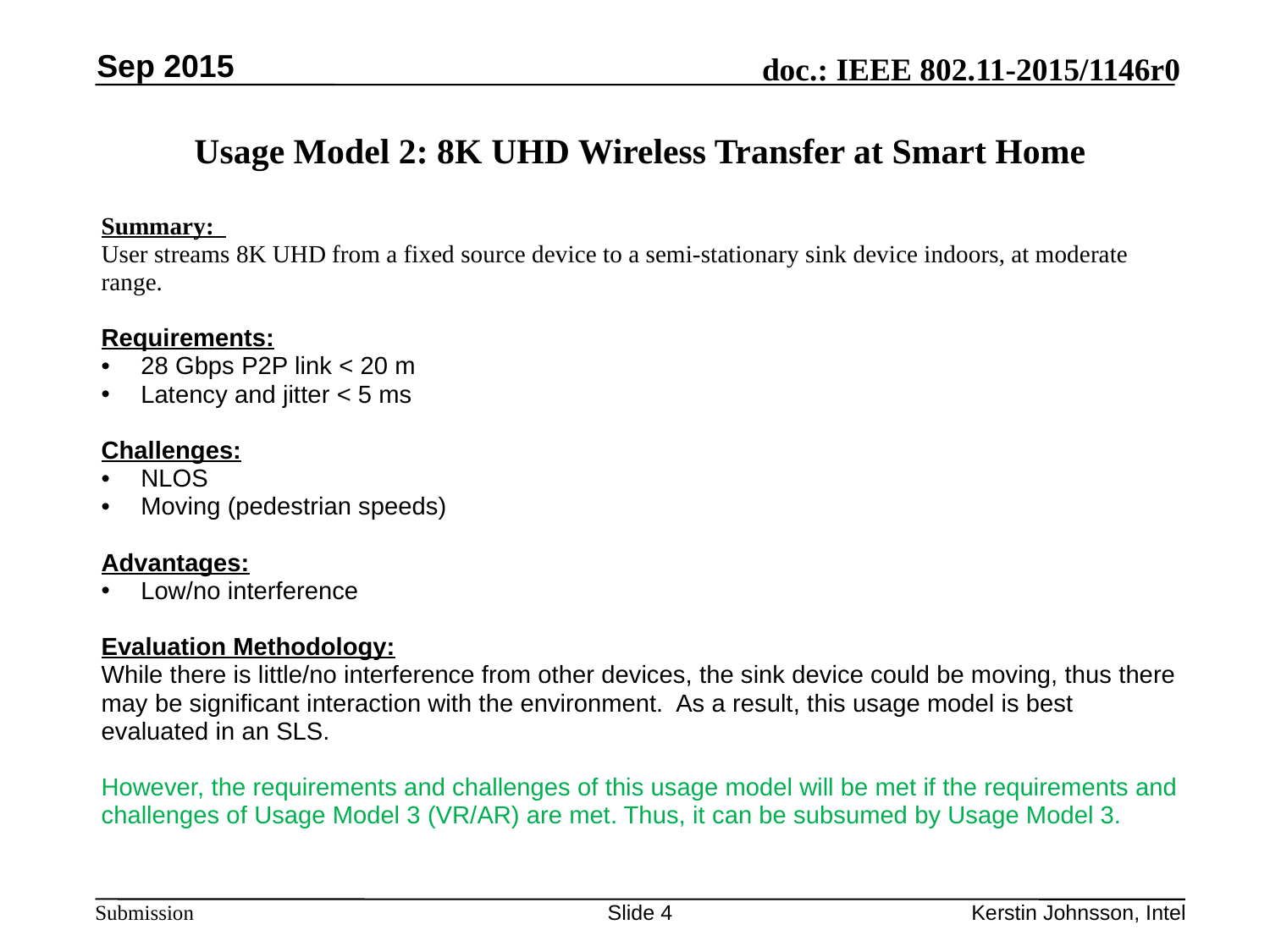

Sep 2015
# Usage Model 2: 8K UHD Wireless Transfer at Smart Home
Summary:
User streams 8K UHD from a fixed source device to a semi-stationary sink device indoors, at moderate range.

Requirements:
28 Gbps P2P link < 20 m
Latency and jitter < 5 ms

Challenges:
NLOS
Moving (pedestrian speeds)

Advantages:
Low/no interference

Evaluation Methodology:
While there is little/no interference from other devices, the sink device could be moving, thus there may be significant interaction with the environment.  As a result, this usage model is best evaluated in an SLS.

However, the requirements and challenges of this usage model will be met if the requirements and challenges of Usage Model 3 (VR/AR) are met. Thus, it can be subsumed by Usage Model 3.

Slide 4
Kerstin Johnsson, Intel